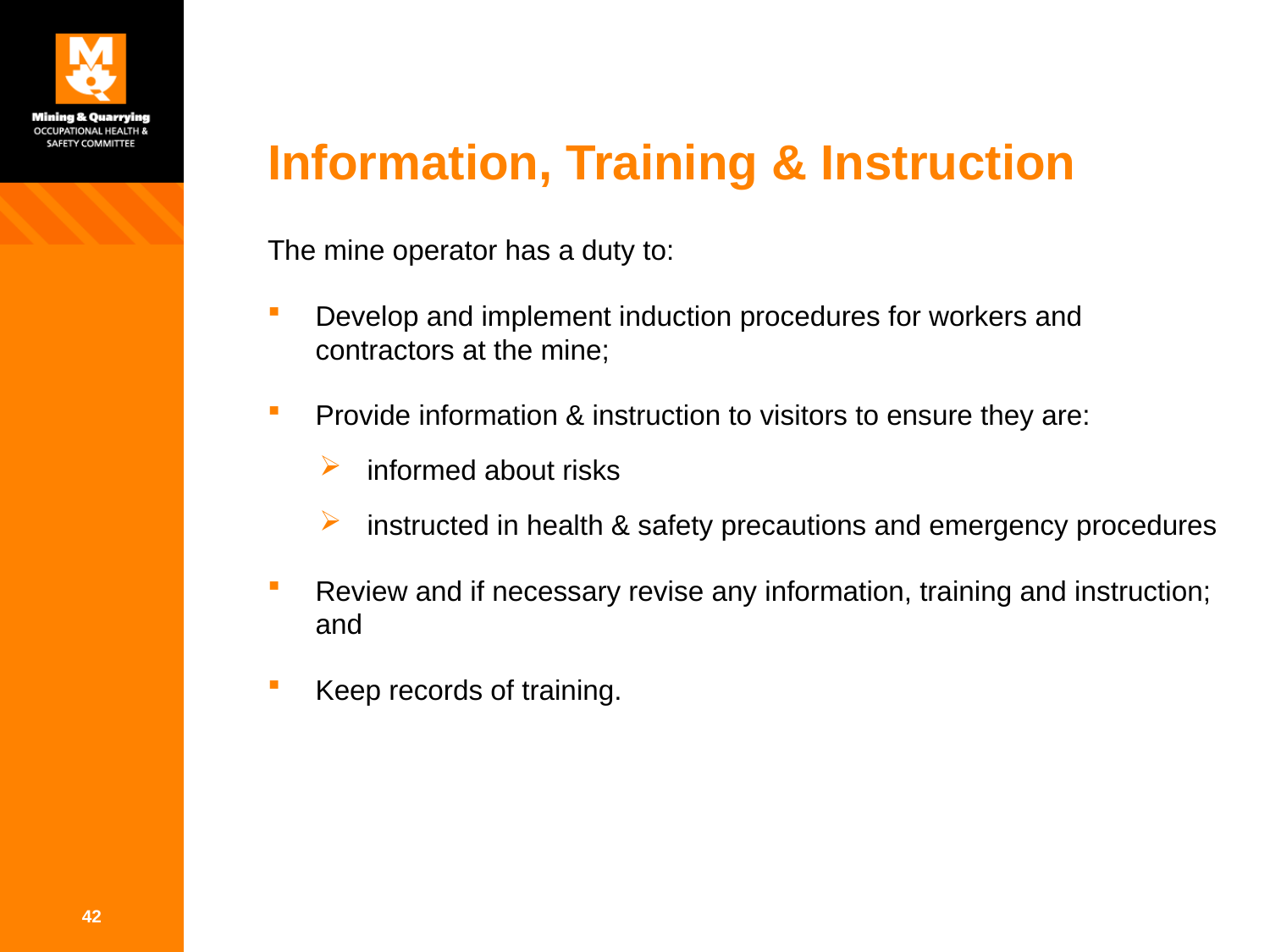

# Information, Training & Instruction
The mine operator has a duty to:
Develop and implement induction procedures for workers and contractors at the mine;
Provide information & instruction to visitors to ensure they are:
informed about risks
instructed in health & safety precautions and emergency procedures
Review and if necessary revise any information, training and instruction; and
Keep records of training.

42